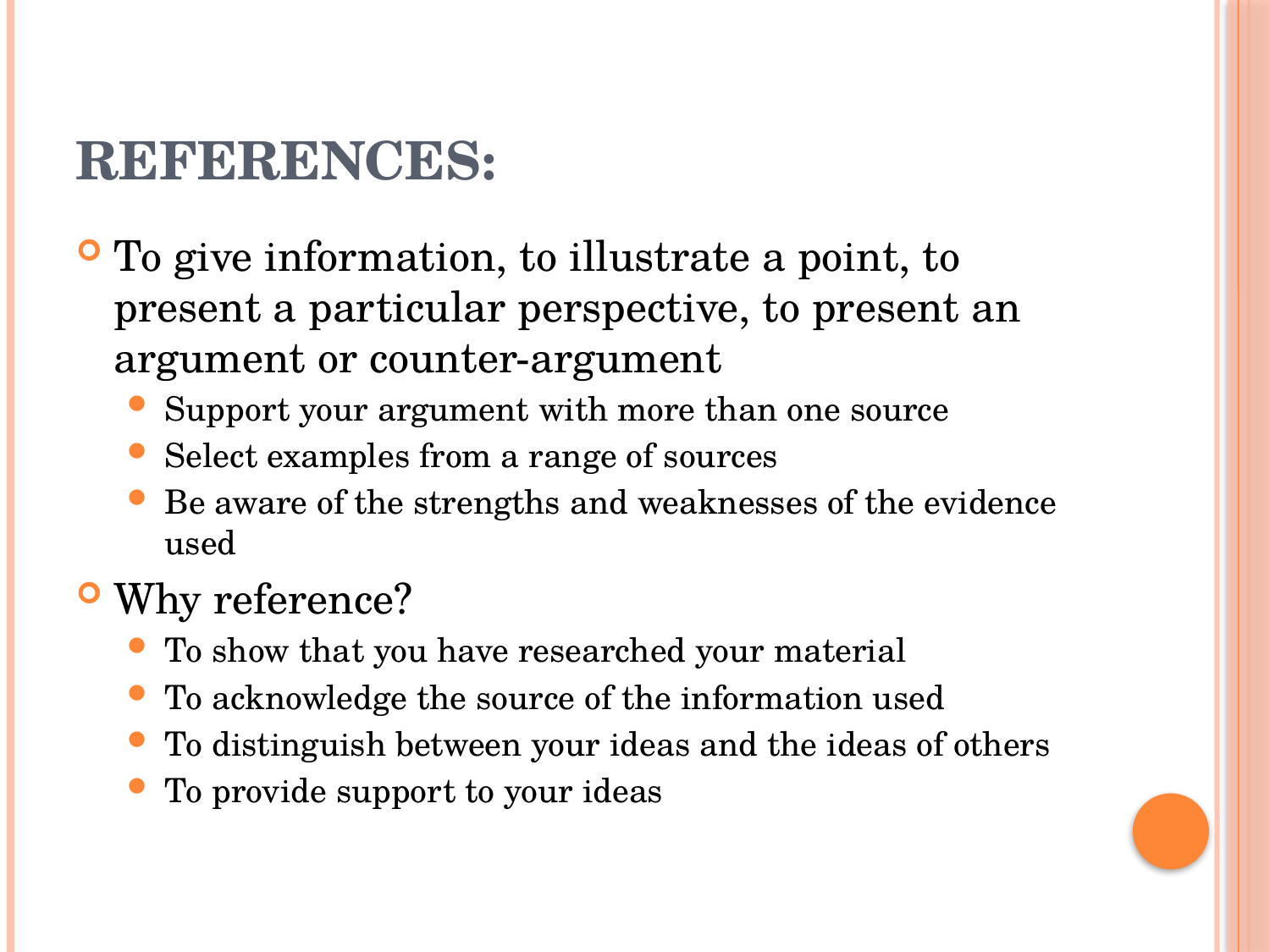

# References:
To give information, to illustrate a point, to present a particular perspective, to present an argument or counter-argument
Support your argument with more than one source
Select examples from a range of sources
Be aware of the strengths and weaknesses of the evidence used
Why reference?
To show that you have researched your material
To acknowledge the source of the information used
To distinguish between your ideas and the ideas of others
To provide support to your ideas